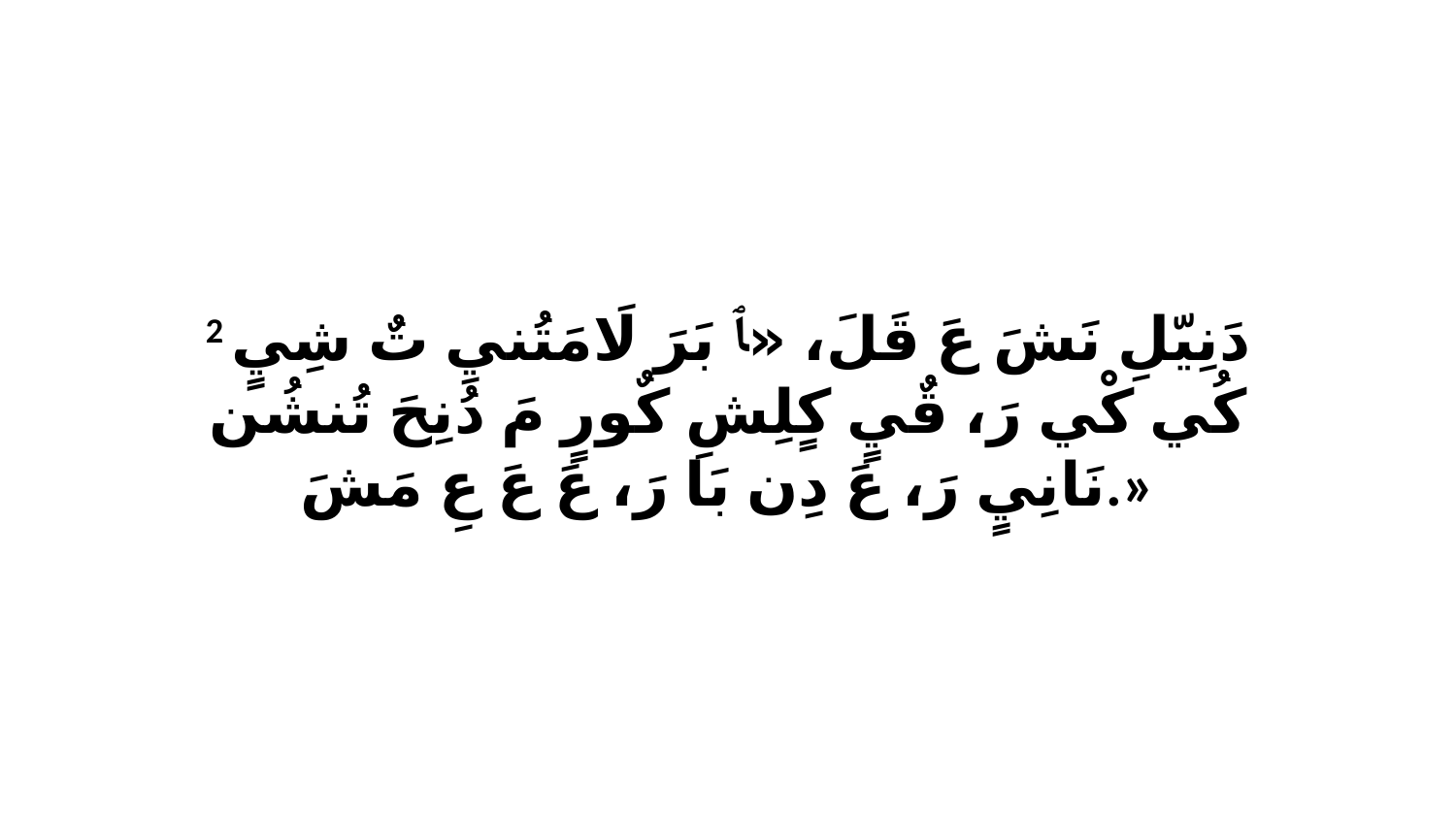

2 دَنِيّلِ نَشَ عَ قَلَ، «ﭑ بَرَ لَامَتُنيِ تٌ شِيٍ كُي كْي رَ، قٌيٍ كٍلِشِ كٌورٍ مَ دُنِحَ تُنشُن نَانِيٍ رَ، عَ دِن بَا رَ، عَ عَ عِ مَشَ.»